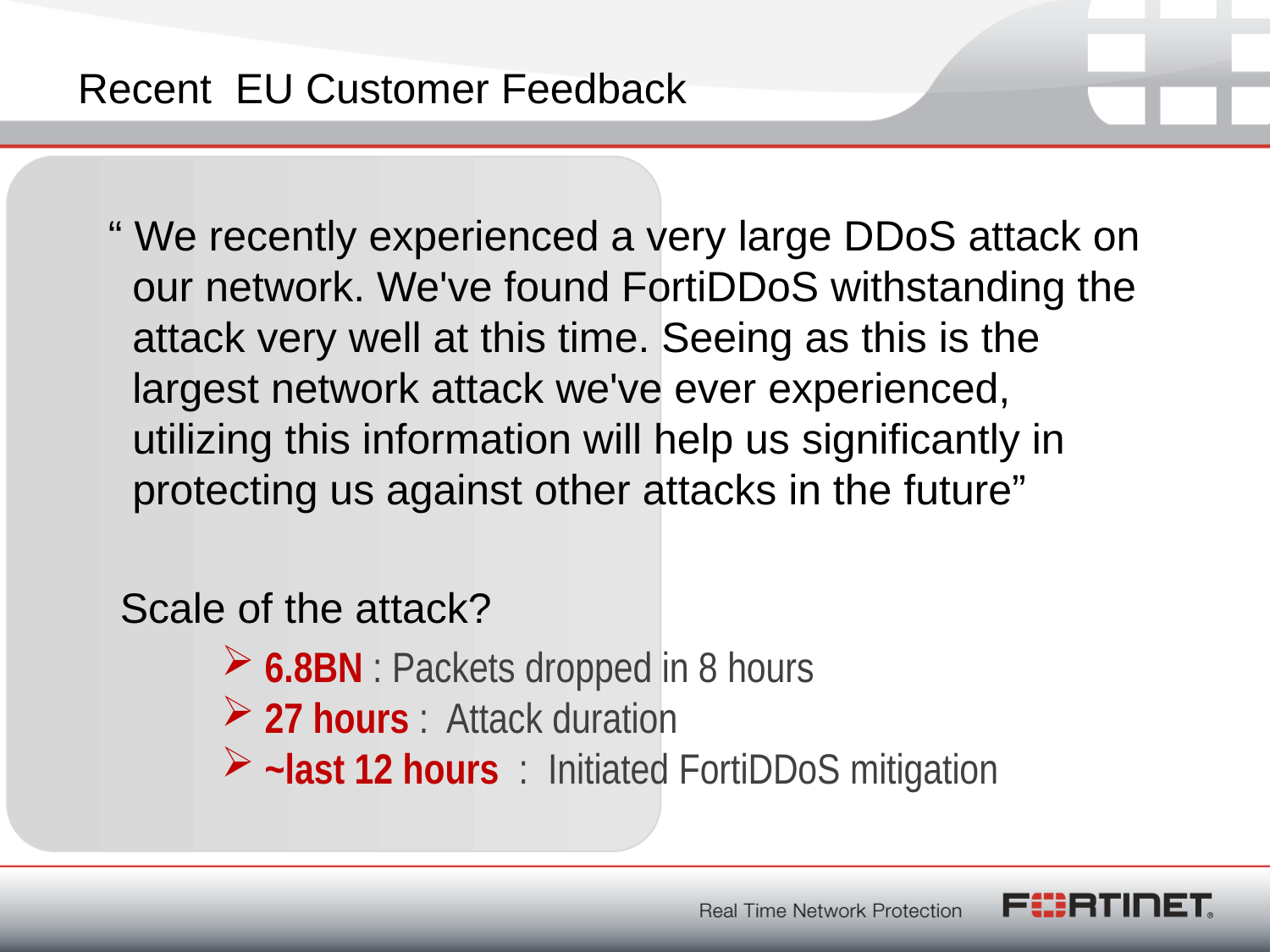

# Recent  EU Customer Feedback
“ We recently experienced a very large DDoS attack on our network. We've found FortiDDoS withstanding the attack very well at this time. Seeing as this is the largest network attack we've ever experienced, utilizing this information will help us significantly in protecting us against other attacks in the future”

 Scale of the attack?

 6.8BN : Packets dropped in 8 hours
 27 hours :  Attack duration
 ~last 12 hours  :  Initiated FortiDDoS mitigation